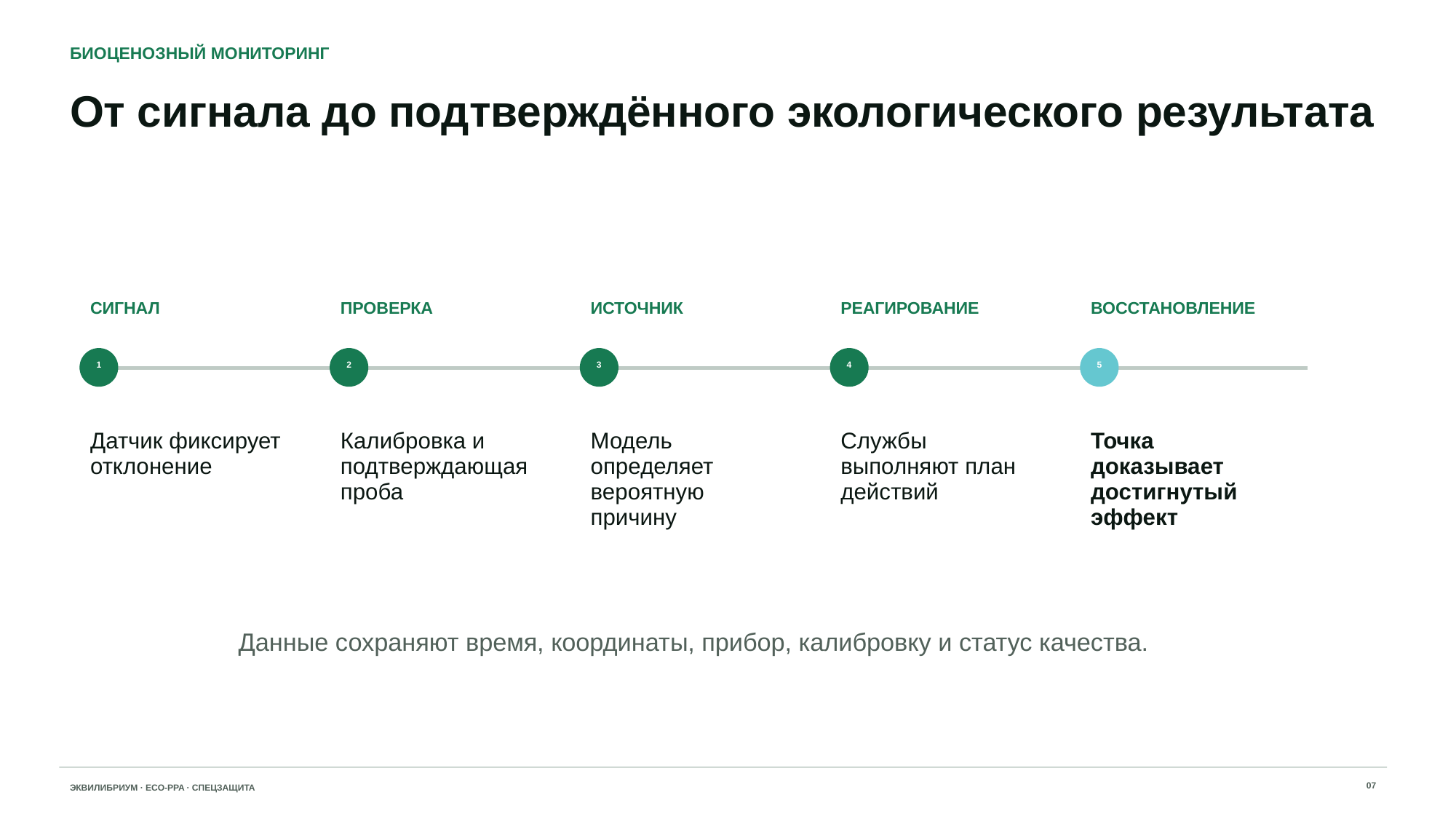

БИОЦЕНОЗНЫЙ МОНИТОРИНГ
От сигнала до подтверждённого экологического результата
СИГНАЛ
ПРОВЕРКА
ИСТОЧНИК
РЕАГИРОВАНИЕ
ВОССТАНОВЛЕНИЕ

1
2
3
4
5

Датчик фиксирует отклонение
Калибровка и подтверждающая проба
Модель определяет вероятную причину
Службы выполняют план действий
Точка доказывает достигнутый эффект
Данные сохраняют время, координаты, прибор, калибровку и статус качества.

07
ЭКВИЛИБРИУМ · ECO‑PPA · СПЕЦЗАЩИТА